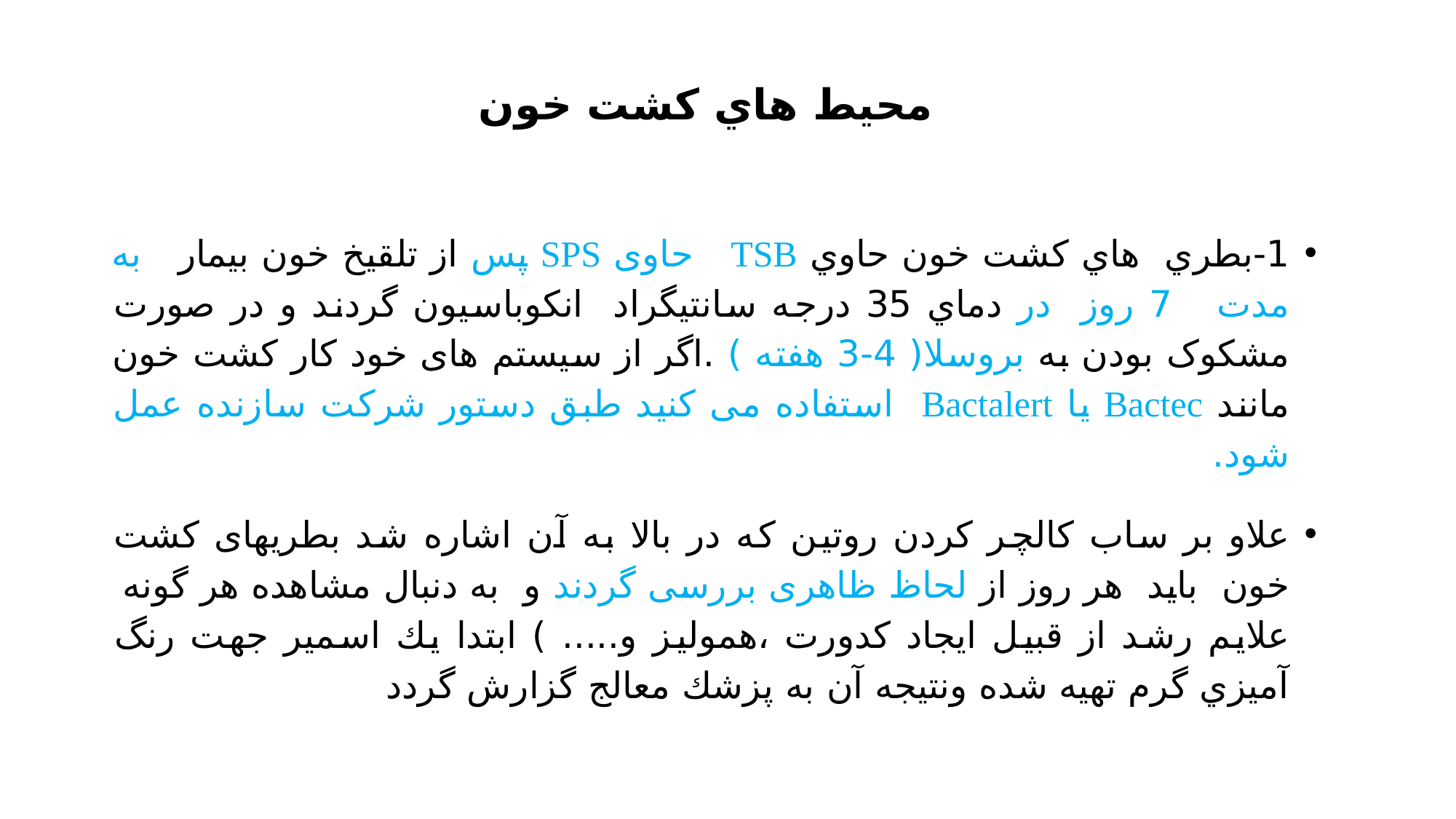

# محيط هاي كشت خون
1-بطري  هاي كشت خون حاوي TSB   حاوی SPS پس از تلقیخ خون بیمار   به مدت   7 روز  در دماي 35 درجه سانتيگراد  انکوباسیون گردند و در صورت مشکوک بودن به بروسلا( 4-3 هفته ) .اگر از سیستم های خود کار کشت خون مانند Bactec یا Bactalert  استفاده می کنید طبق دستور شرکت سازنده عمل شود.
علاو بر ساب کالچر کردن روتین که در بالا به آن اشاره شد بطریهای کشت خون  باید  هر روز از لحاظ ظاهری بررسی گردند و  به دنبال مشاهده هر گونه  علايم رشد از قبيل ايجاد كدورت ،هموليز و..... ) ابتدا يك اسمير جهت رنگ آميزي گرم تهيه شده ونتيجه آن به پزشك معالج گزارش گردد